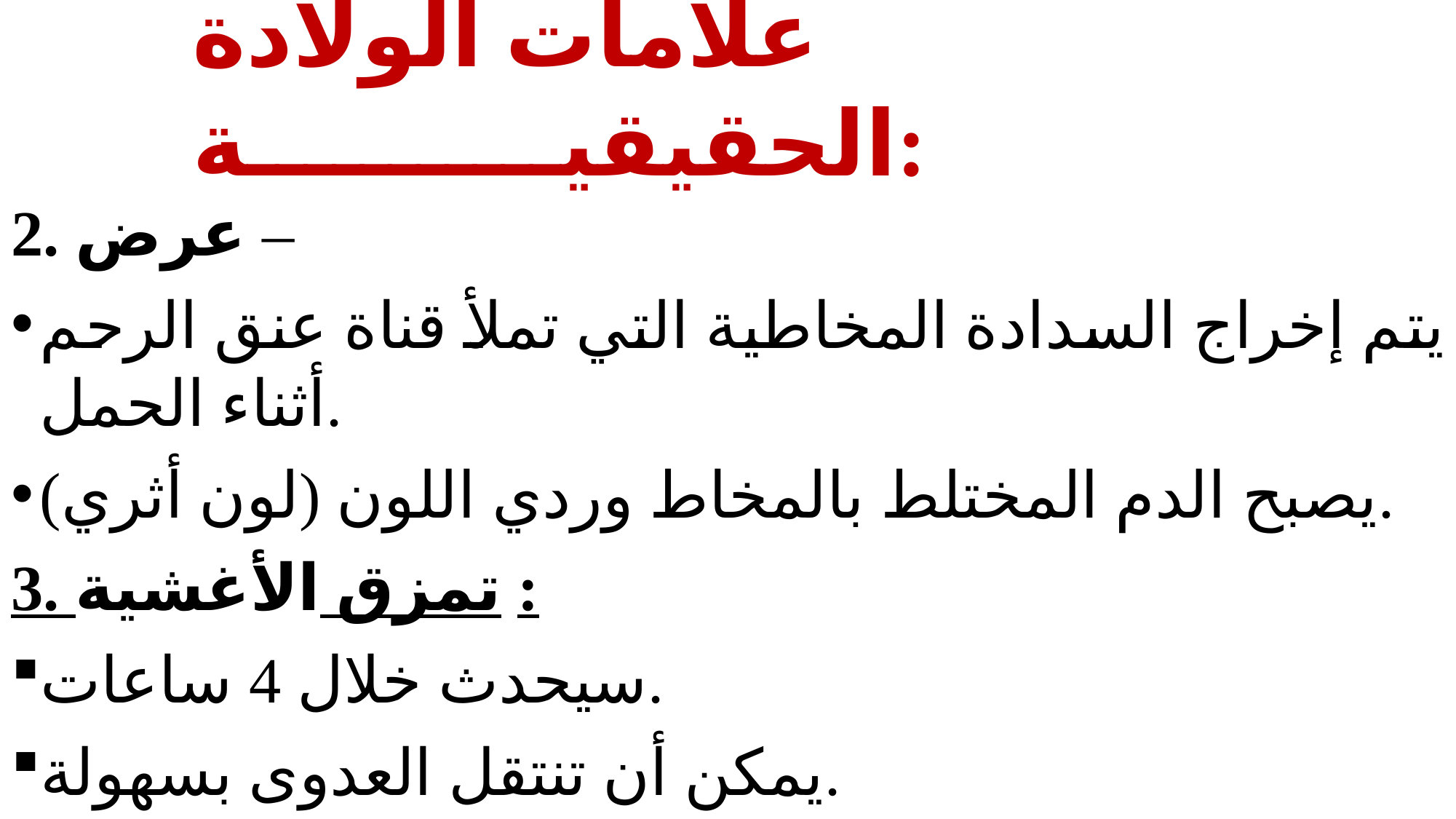

# علامات الولادة الحقيقية:
2. عرض –
يتم إخراج السدادة المخاطية التي تملأ قناة عنق الرحم أثناء الحمل.
يصبح الدم المختلط بالمخاط وردي اللون (لون أثري).
3. تمزق الأغشية :
سيحدث خلال 4 ساعات.
يمكن أن تنتقل العدوى بسهولة.